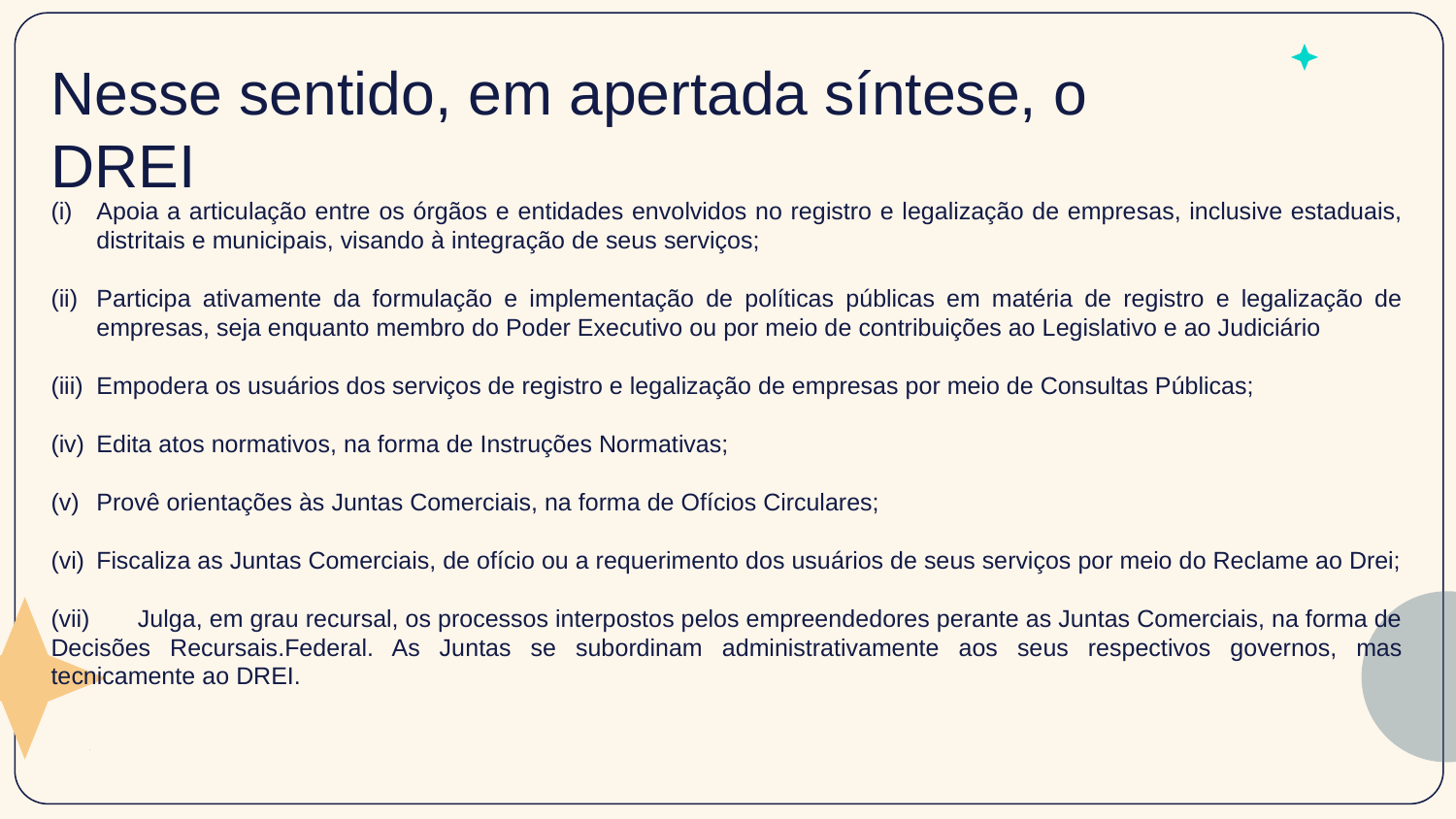

# Nesse sentido, em apertada síntese, o DREI​
Apoia a articulação entre os órgãos e entidades envolvidos no registro e legalização de empresas, inclusive estaduais, distritais e municipais, visando à integração de seus serviços;​

Participa ativamente da formulação e implementação de políticas públicas em matéria de registro e legalização de empresas, seja enquanto membro do Poder Executivo ou por meio de contribuições ao Legislativo e ao Judiciário​

Empodera os usuários dos serviços de registro e legalização de empresas por meio de Consultas Públicas;​

Edita atos normativos, na forma de Instruções Normativas;​

Provê orientações às Juntas Comerciais, na forma de Ofícios Circulares;​

Fiscaliza as Juntas Comerciais, de ofício ou a requerimento dos usuários de seus serviços por meio do Reclame ao Drei;​

(vii)       Julga, em grau recursal, os processos interpostos pelos empreendedores perante as Juntas Comerciais, na forma de Decisões Recursais.Federal. As Juntas se subordinam administrativamente aos seus respectivos governos, mas tecnicamente ao DREI.​
​